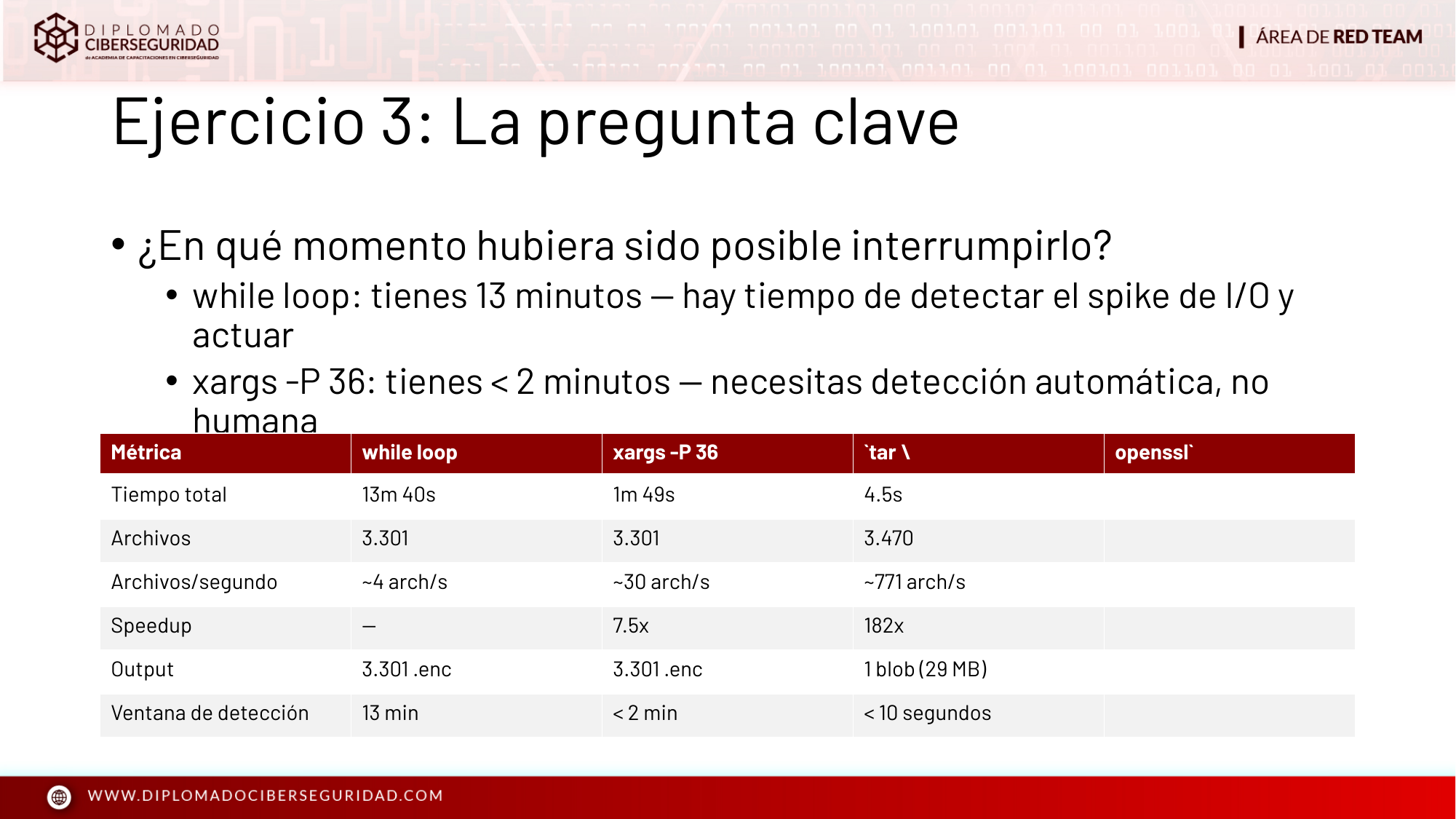

# Ejercicio 3: La pregunta clave
¿En qué momento hubiera sido posible interrumpirlo?
while loop: tienes 13 minutos — hay tiempo de detectar el spike de I/O y actuar
xargs -P 36: tienes < 2 minutos — necesitas detección automática, no humana
tar | openssl: tienes < 5 segundos — cuando llegas, ya terminó
Con tarbulk: el único momento de intervención real es antes de que empiece — no durante.
| Métrica | while loop | xargs -P 36 | `tar \ | openssl` |
| --- | --- | --- | --- | --- |
| Tiempo total | 13m 40s | 1m 49s | 4.5s |  |
| Archivos | 3.301 | 3.301 | 3.470 |  |
| Archivos/segundo | ~4 arch/s | ~30 arch/s | ~771 arch/s |  |
| Speedup | — | 7.5x | 182x |  |
| Output | 3.301 .enc | 3.301 .enc | 1 blob (29 MB) |  |
| Ventana de detección | 13 min | < 2 min | < 10 segundos |  |